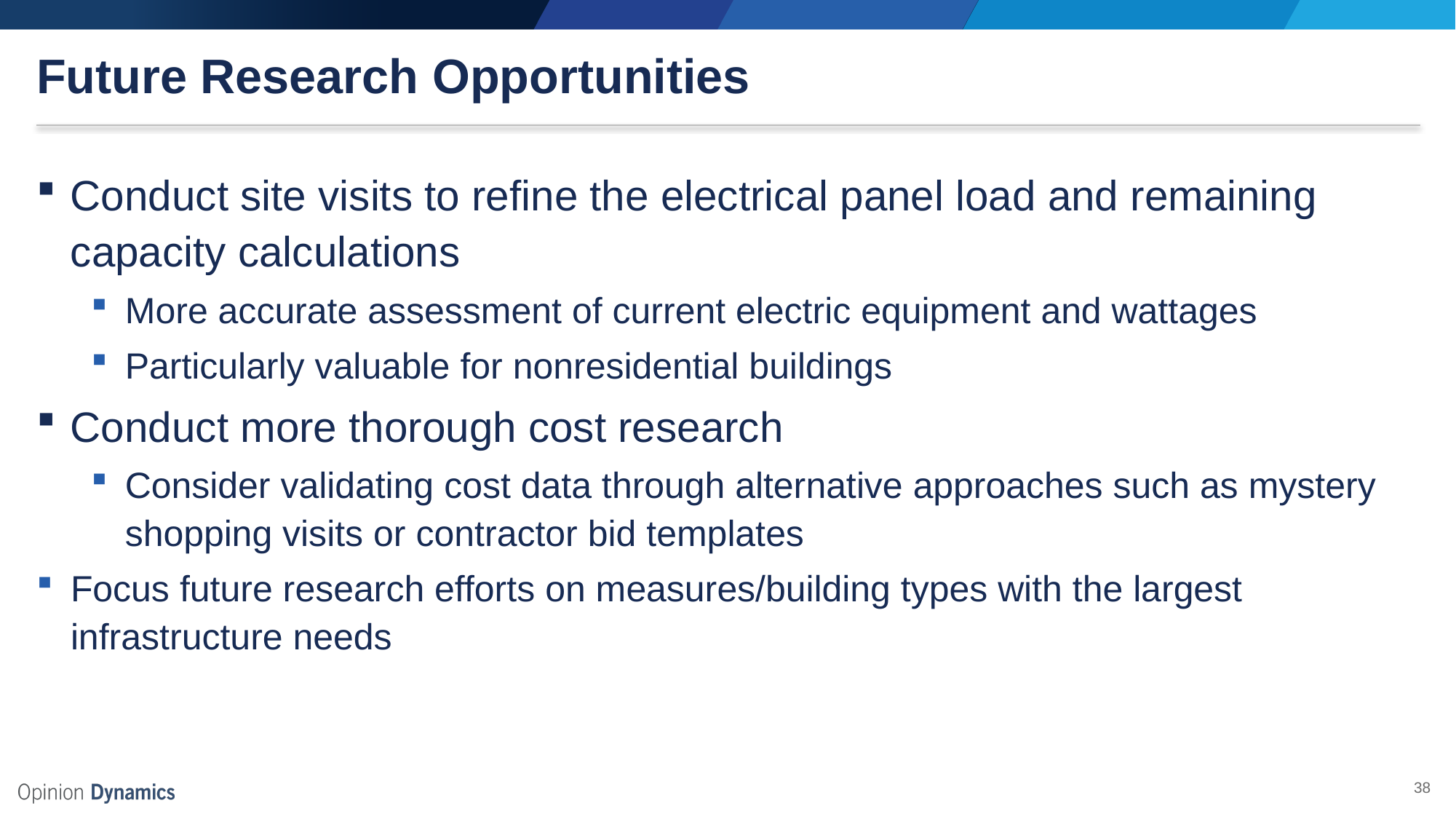

# Future Research Opportunities
Conduct site visits to refine the electrical panel load and remaining capacity calculations
More accurate assessment of current electric equipment and wattages
Particularly valuable for nonresidential buildings
Conduct more thorough cost research
Consider validating cost data through alternative approaches such as mystery shopping visits or contractor bid templates
Focus future research efforts on measures/building types with the largest infrastructure needs
38